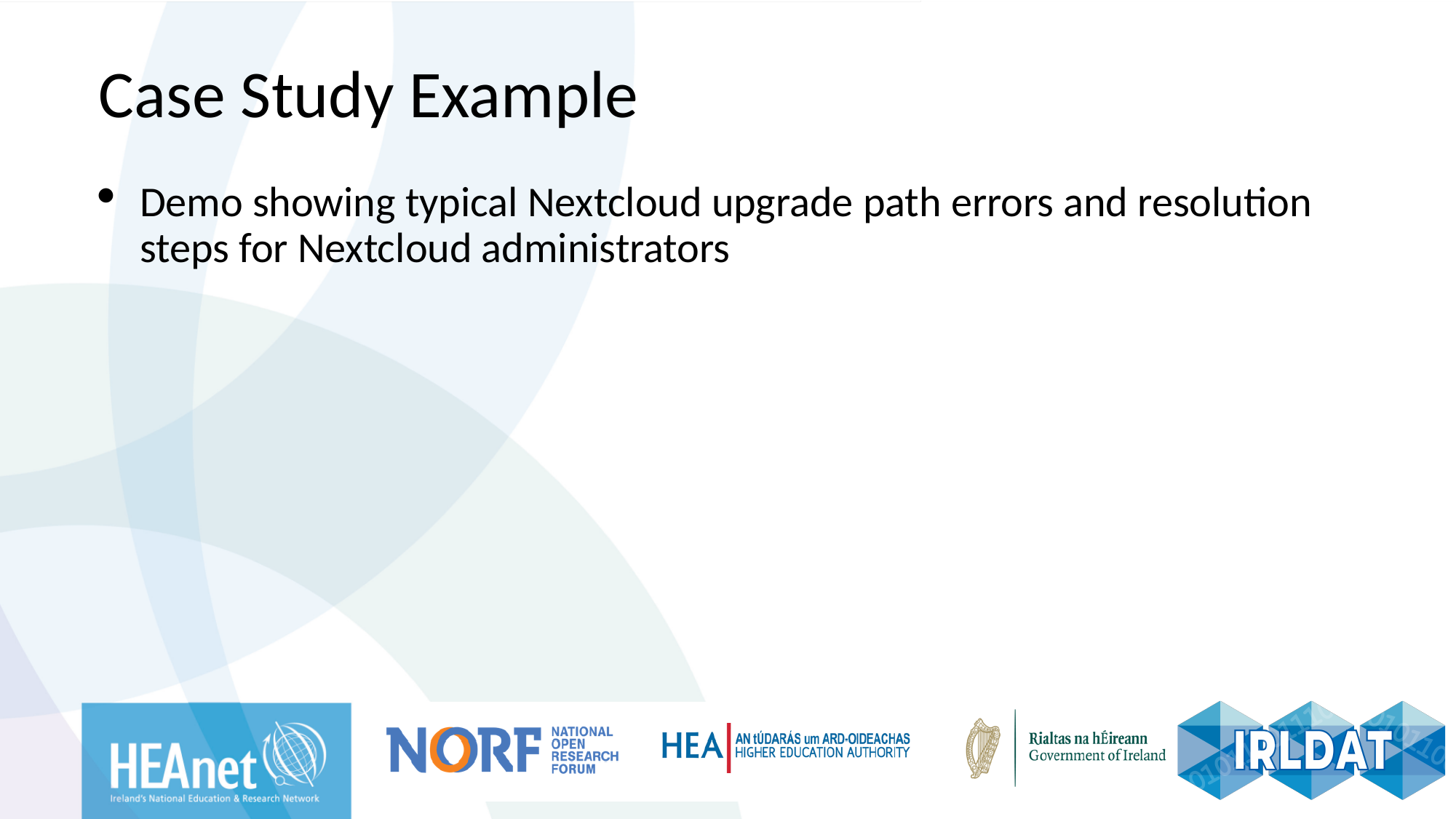

# Case Study Example
Demo showing typical Nextcloud upgrade path errors and resolution steps for Nextcloud administrators